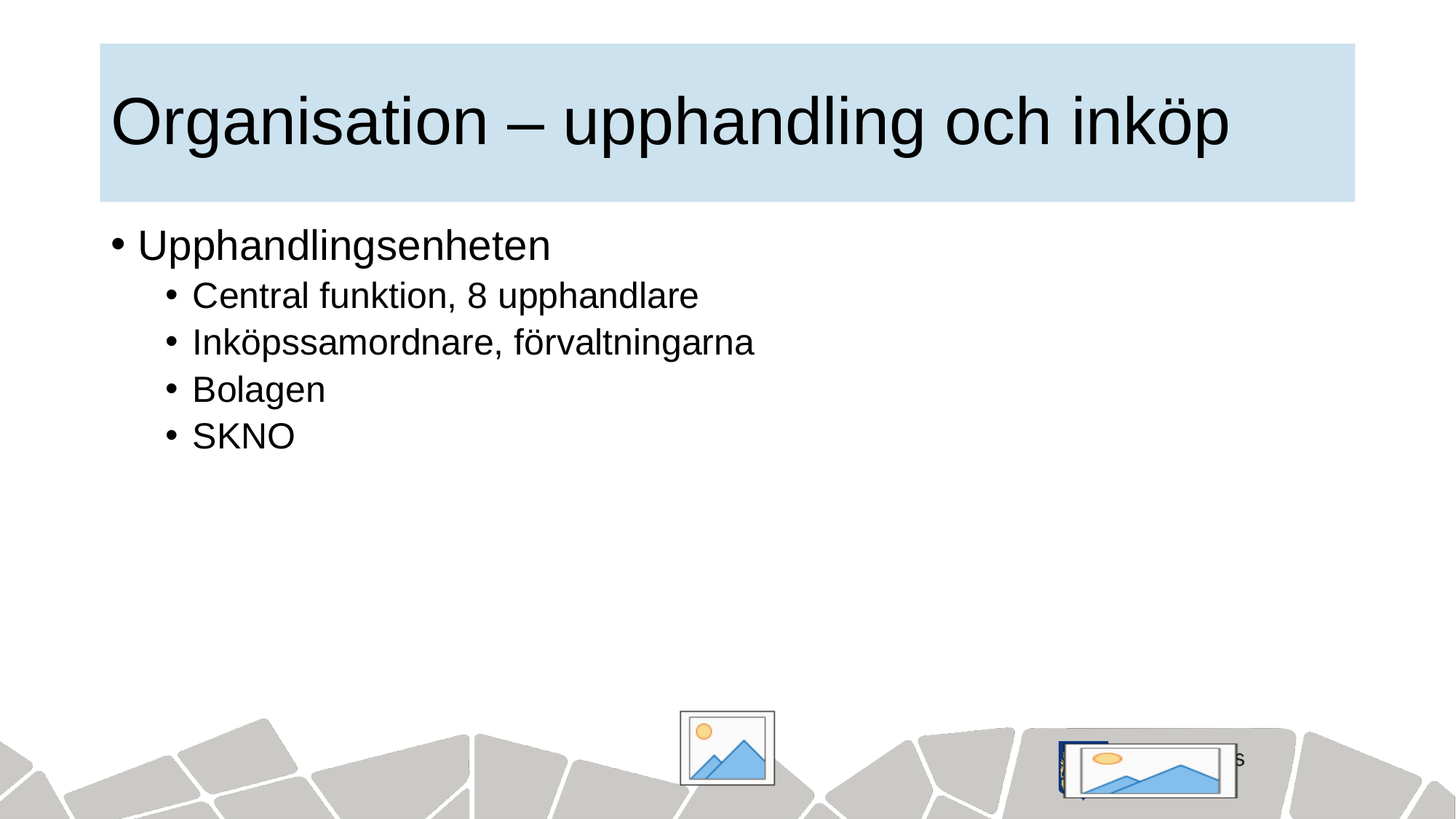

# Organisation – upphandling och inköp
Upphandlingsenheten
Central funktion, 8 upphandlare
Inköpssamordnare, förvaltningarna
Bolagen
SKNO